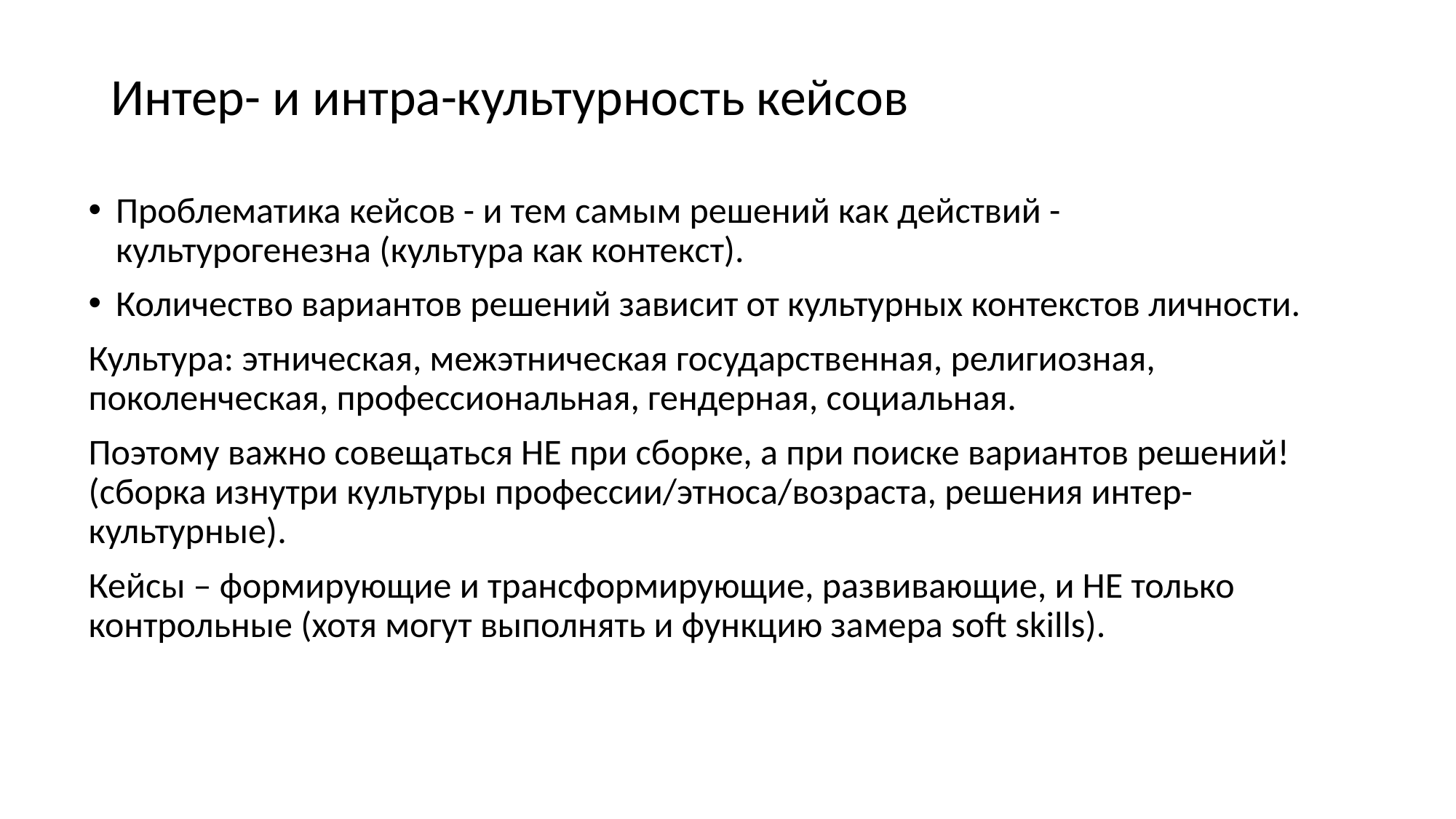

# Интер- и интра-культурность кейсов
Проблематика кейсов - и тем самым решений как действий - культурогенезна (культура как контекст).
Количество вариантов решений зависит от культурных контекстов личности.
Культура: этническая, межэтническая государственная, религиозная, поколенческая, профессиональная, гендерная, социальная.
Поэтому важно совещаться НЕ при сборке, а при поиске вариантов решений! (сборка изнутри культуры профессии/этноса/возраста, решения интер-культурные).
Кейсы – формирующие и трансформирующие, развивающие, и НЕ только контрольные (хотя могут выполнять и функцию замера soft skills).